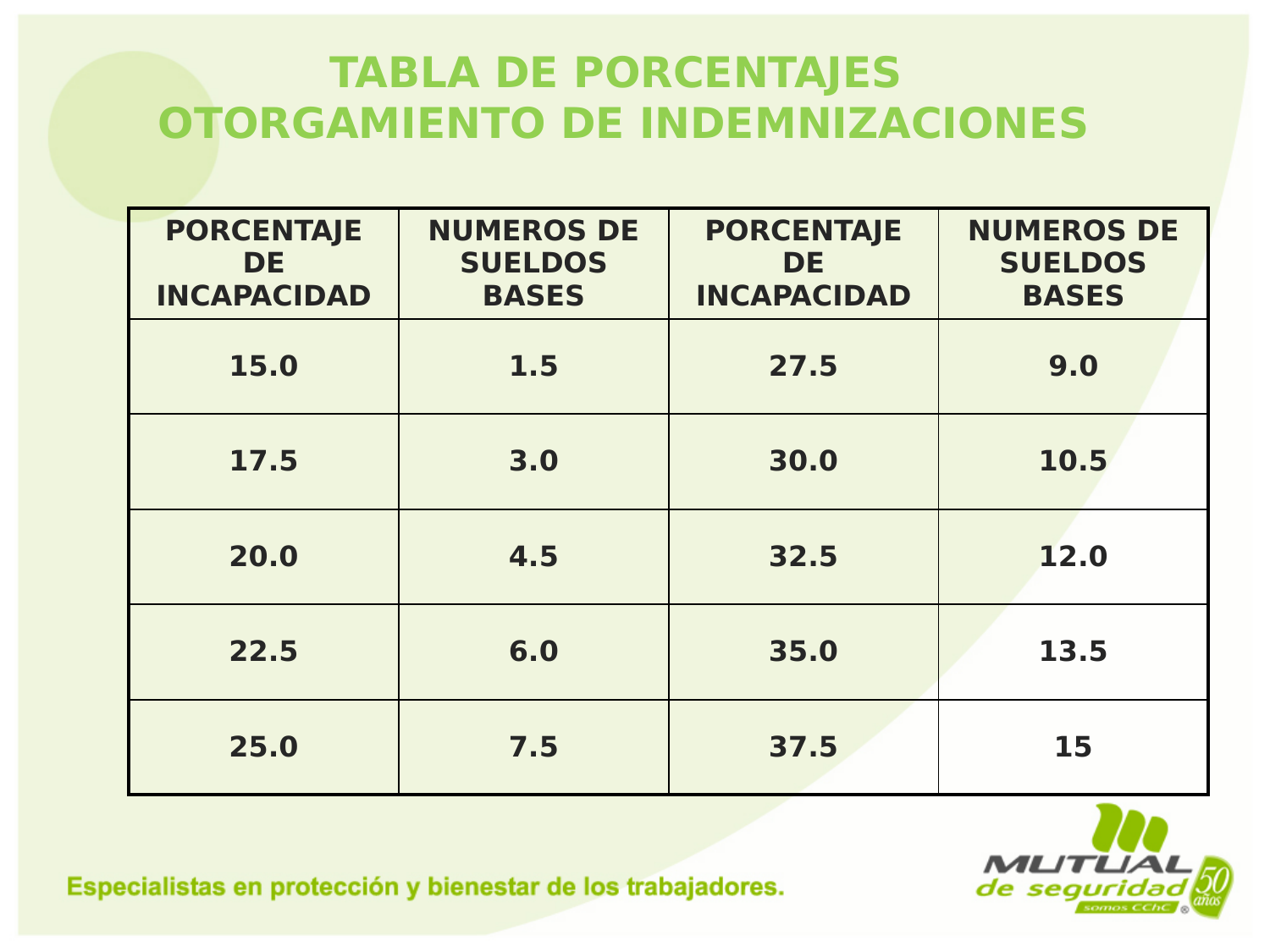

# TABLA DE PORCENTAJES OTORGAMIENTO DE INDEMNIZACIONES
| PORCENTAJE DE INCAPACIDAD | NUMEROS DE SUELDOS BASES | PORCENTAJE DE INCAPACIDAD | NUMEROS DE SUELDOS BASES |
| --- | --- | --- | --- |
| 15.0 | 1.5 | 27.5 | 9.0 |
| 17.5 | 3.0 | 30.0 | 10.5 |
| 20.0 | 4.5 | 32.5 | 12.0 |
| 22.5 | 6.0 | 35.0 | 13.5 |
| 25.0 | 7.5 | 37.5 | 15 |